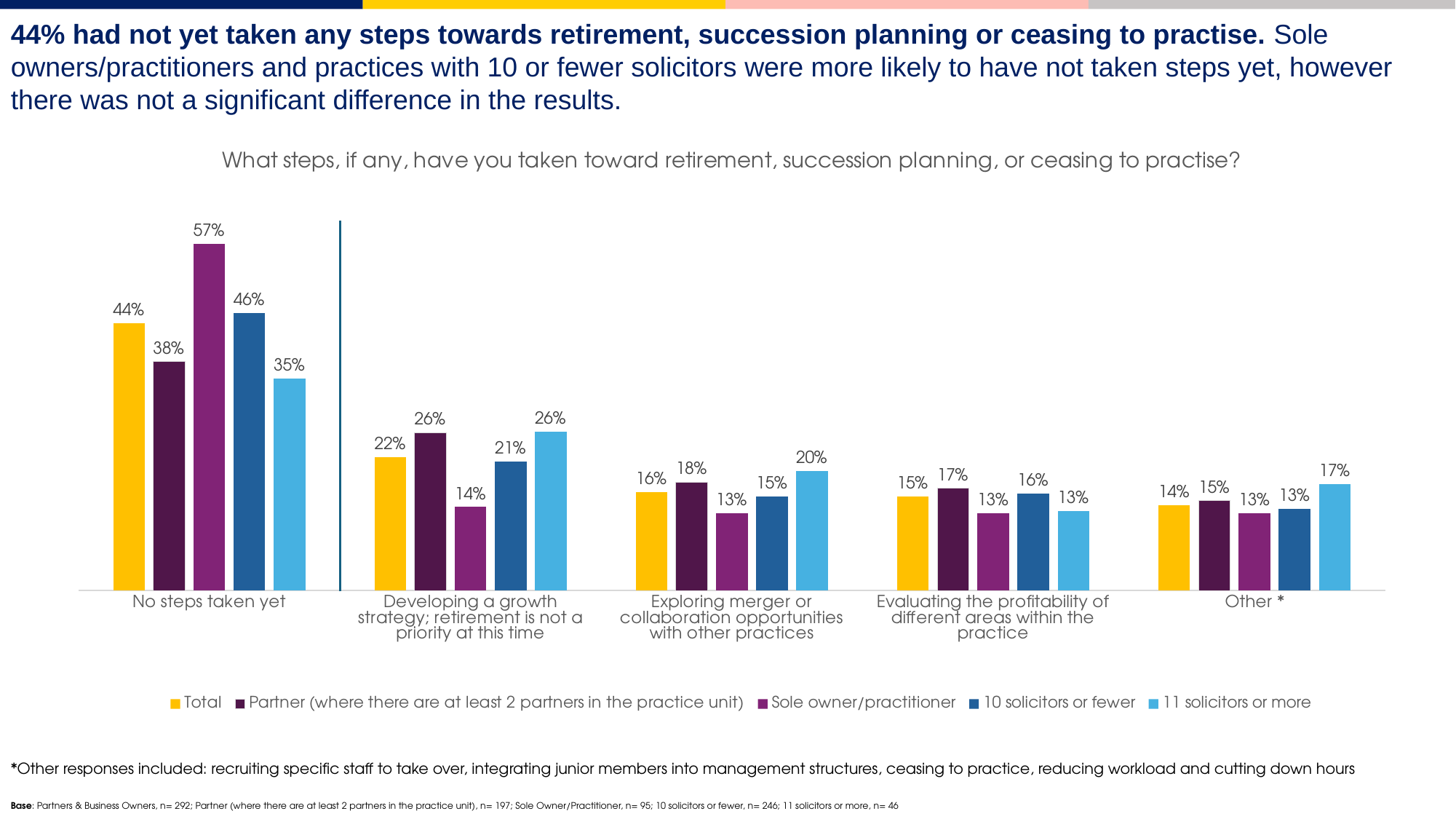

44% had not yet taken any steps towards retirement, succession planning or ceasing to practise. Sole owners/practitioners and practices with 10 or fewer solicitors were more likely to have not taken steps yet, however there was not a significant difference in the results.

### Chart: What steps, if any, have you taken toward retirement, succession planning, or ceasing to practise?

| Category | Total | Partner (where there are at least 2 partners in the practice unit) | Sole owner/practitioner | 10 solicitors or fewer | 11 solicitors or more |
|---|---|---|---|---|---|
| No steps taken yet | 0.4383561643836 | 0.3756345177665 | 0.5684210526316 | 0.4552845528455 | 0.3478260869565 |
| Developing a growth strategy; retirement is not a priority at this time | 0.2191780821918 | 0.258883248731 | 0.1368421052632 | 0.2113821138211 | 0.2608695652174 |
| Exploring merger or collaboration opportunities with other practices | 0.1609589041096 | 0.1776649746193 | 0.1263157894737 | 0.1544715447154 | 0.195652173913 |
| Evaluating the profitability of different areas within the practice | 0.1541095890411 | 0.1675126903553 | 0.1263157894737 | 0.1585365853659 | 0.1304347826087 |
| Other * | 0.1404109589041 | 0.1472081218274 | 0.1263157894737 | 0.1341463414634 | 0.1739130434783 |
*Other responses included: recruiting specific staff to take over, integrating junior members into management structures, ceasing to practice, reducing workload and cutting down hours
Base: Partners & Business Owners, n= 292; Partner (where there are at least 2 partners in the practice unit), n= 197; Sole Owner/Practitioner, n= 95; 10 solicitors or fewer, n= 246; 11 solicitors or more, n= 46